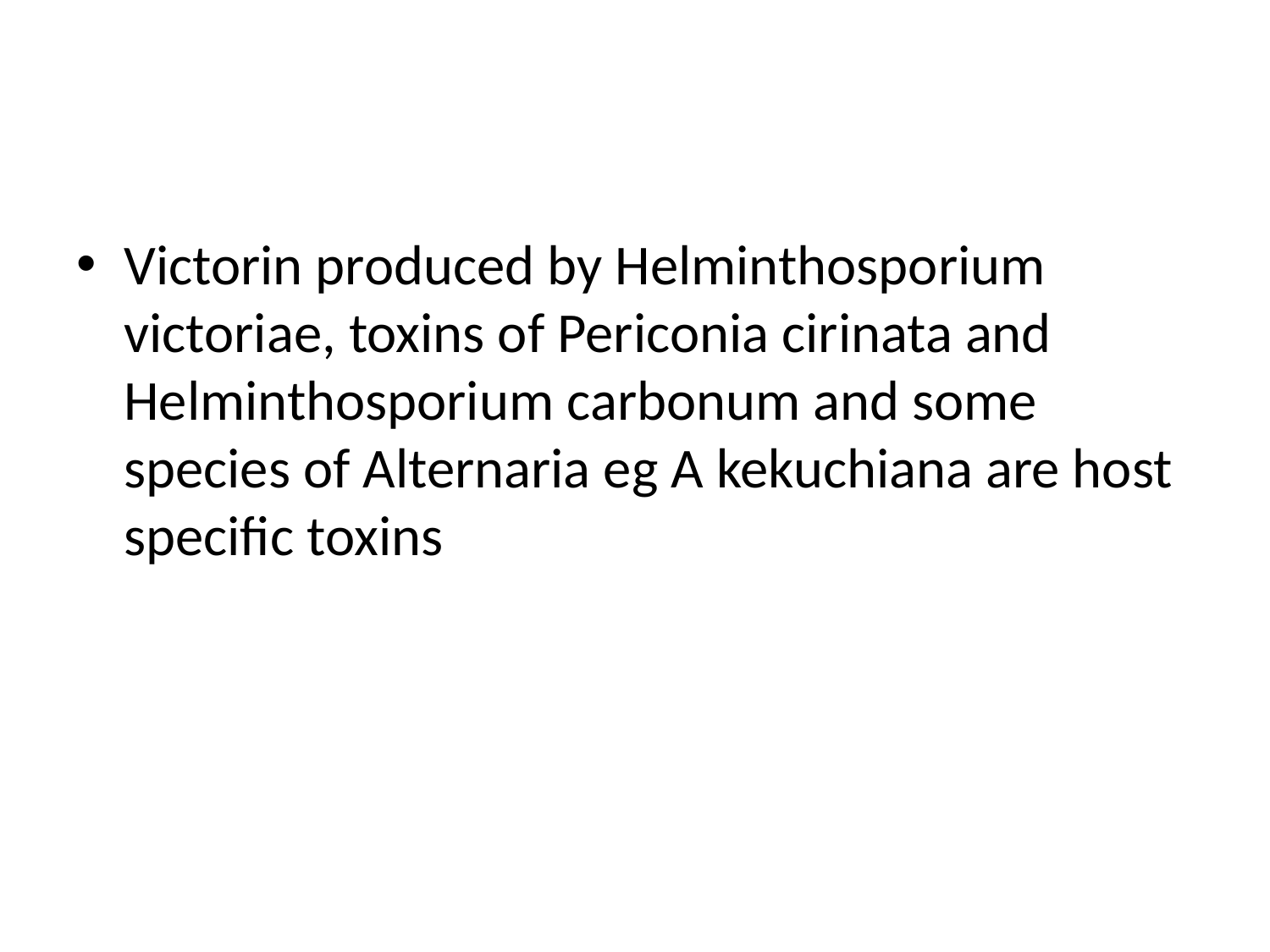

#
Victorin produced by Helminthosporium victoriae, toxins of Periconia cirinata and Helminthosporium carbonum and some species of Alternaria eg A kekuchiana are host specific toxins